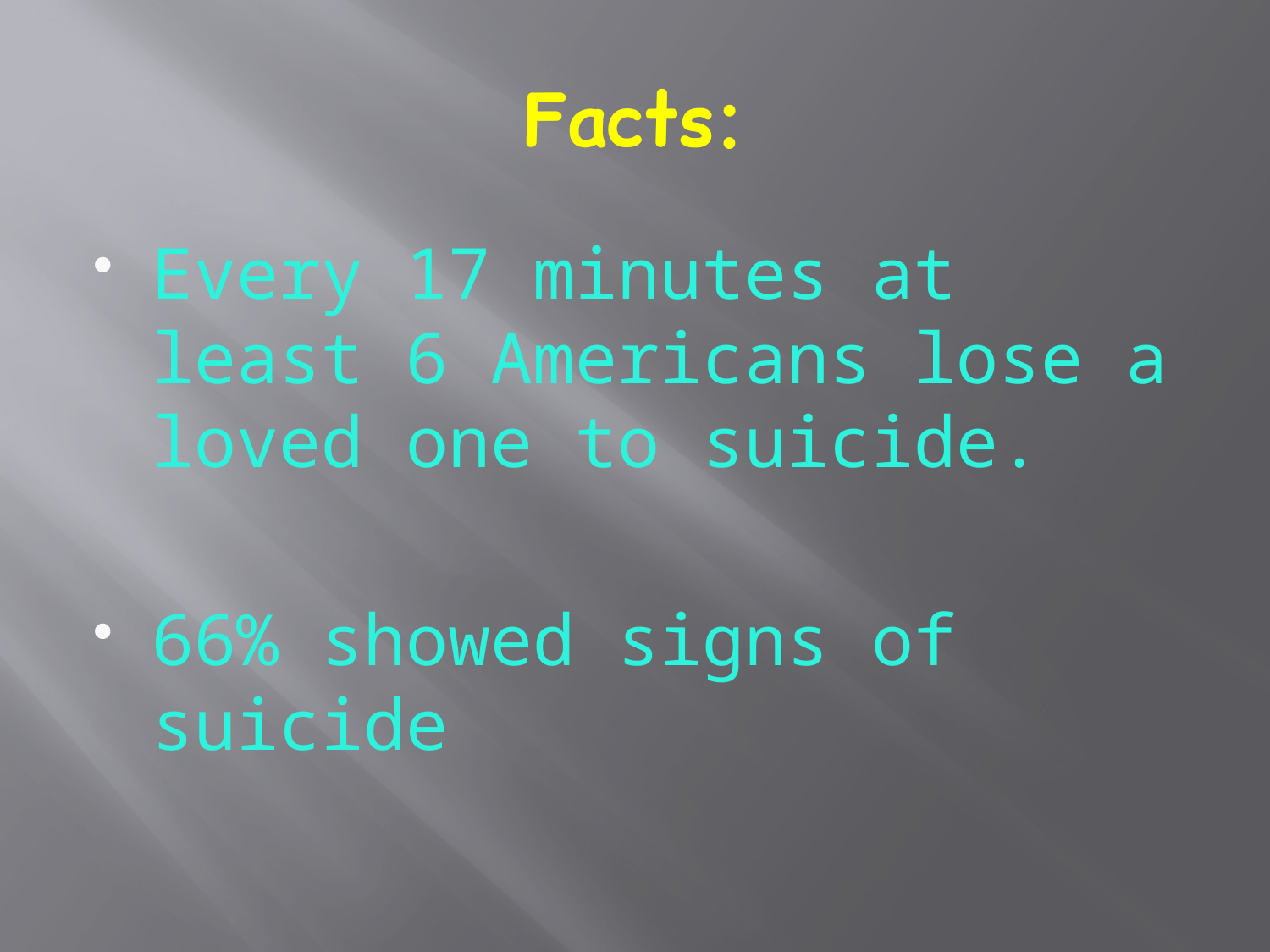

# Facts:
Every 17 minutes at least 6 Americans lose a loved one to suicide.

66% showed signs of suicide